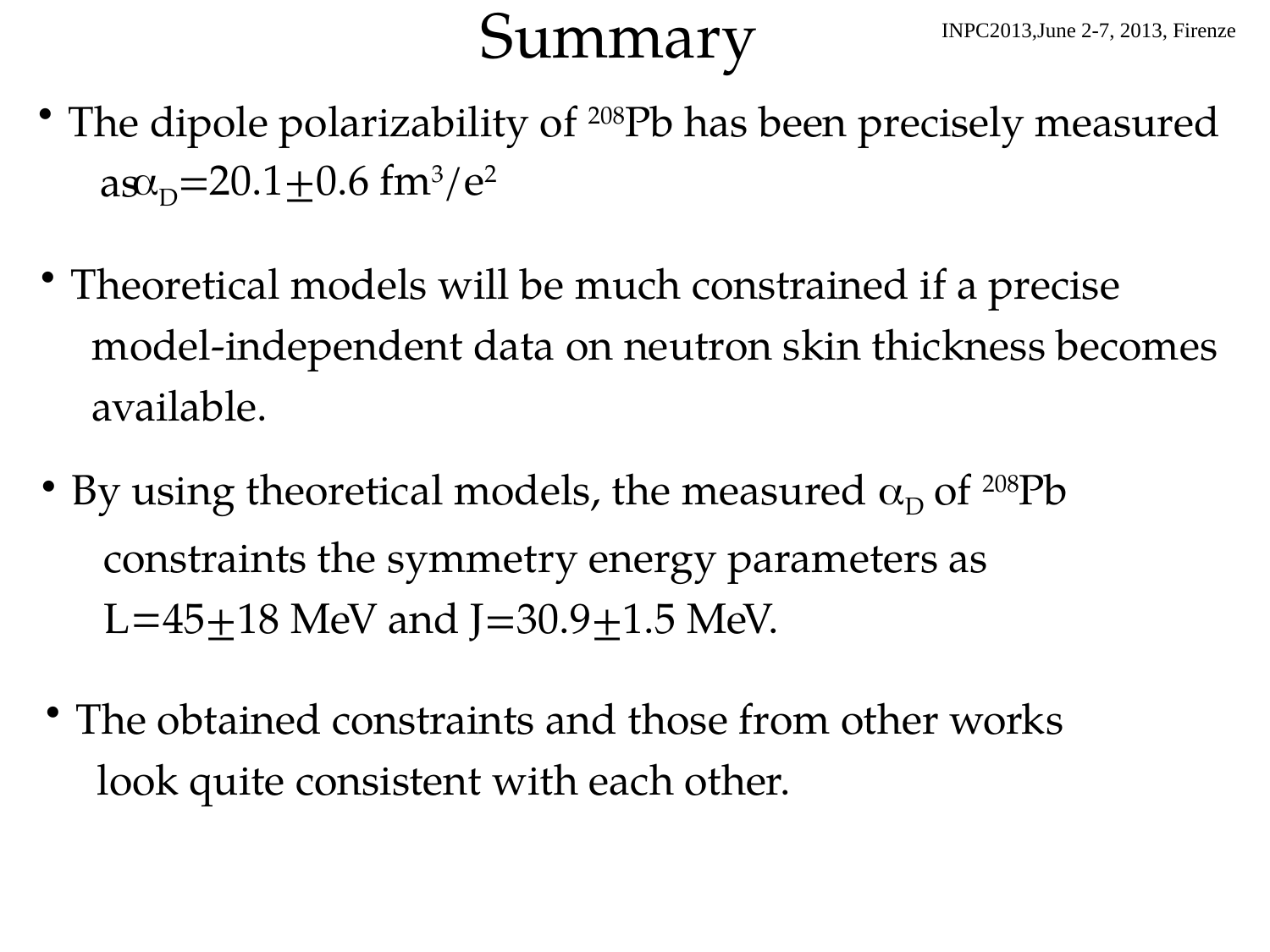

Summary
The dipole polarizability of 208Pb has been precisely measured
   as
αD=20.1±0.6 fm3/e2
Theoretical models will be much constrained if a precise
  model-independent data on neutron skin thickness becomes
  available.
By using theoretical models, the measured αD of 208Pb
   constraints the symmetry energy parameters as
   L=45±18 MeV and J=30.9±1.5 MeV.
The obtained constraints and those from other works
  look quite consistent with each other.